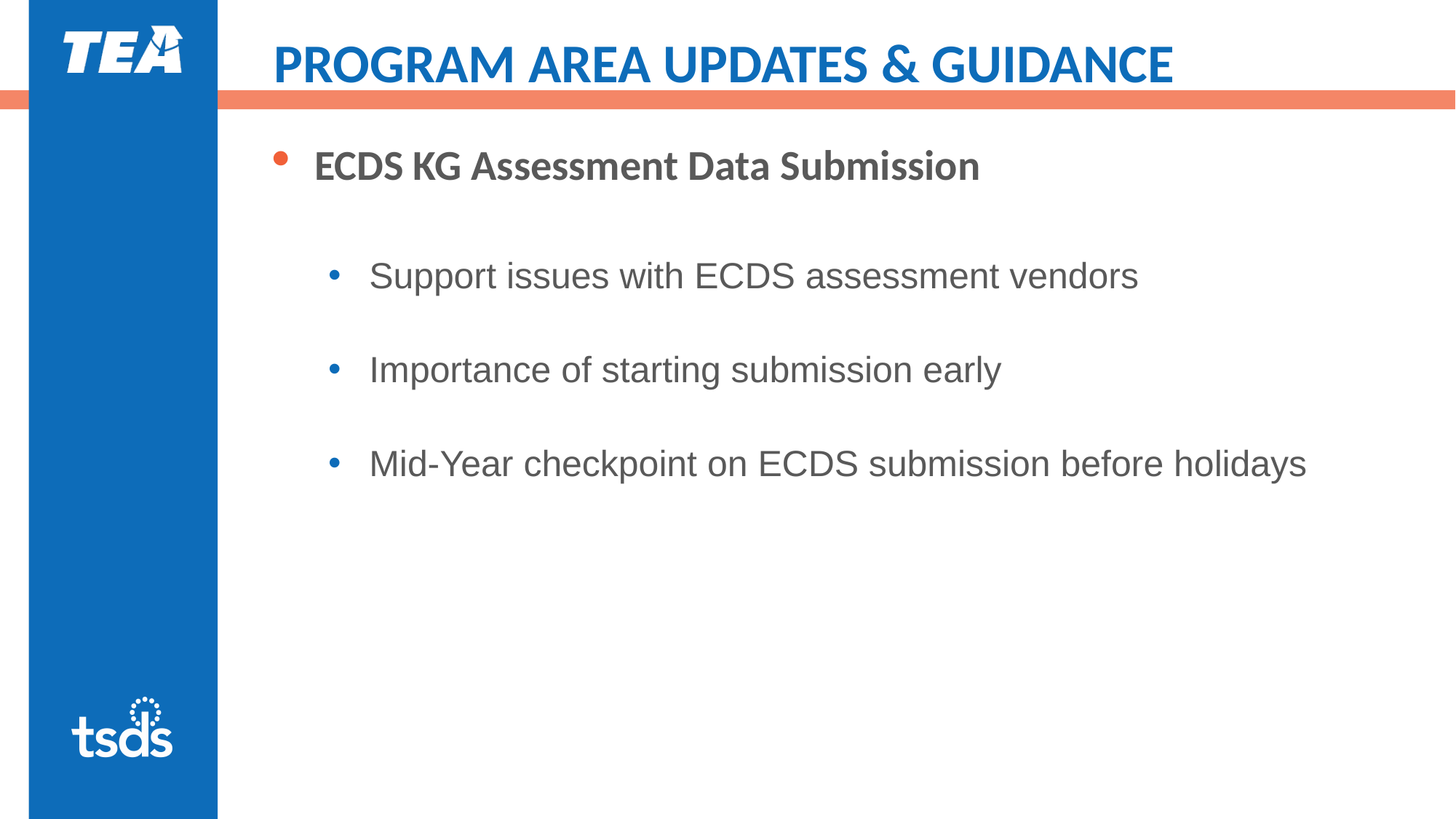

# PROGRAM AREA UPDATES & GUIDANCE
ECDS KG Assessment Data Submission

Support issues with ECDS assessment vendors

Importance of starting submission early

Mid-Year checkpoint on ECDS submission before holidays